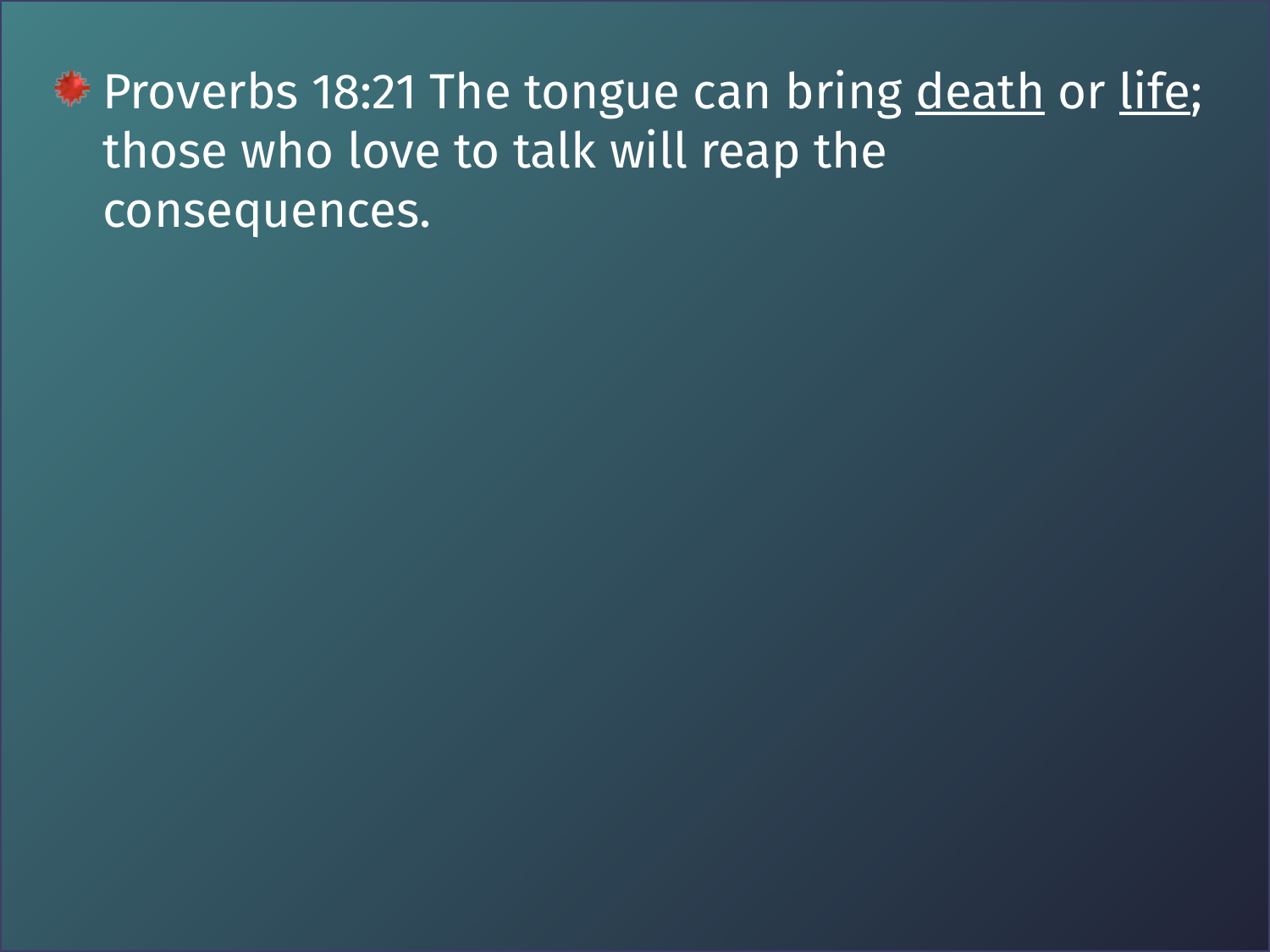

Proverbs 18:21 The tongue can bring death or life; those who love to talk will reap the consequences.